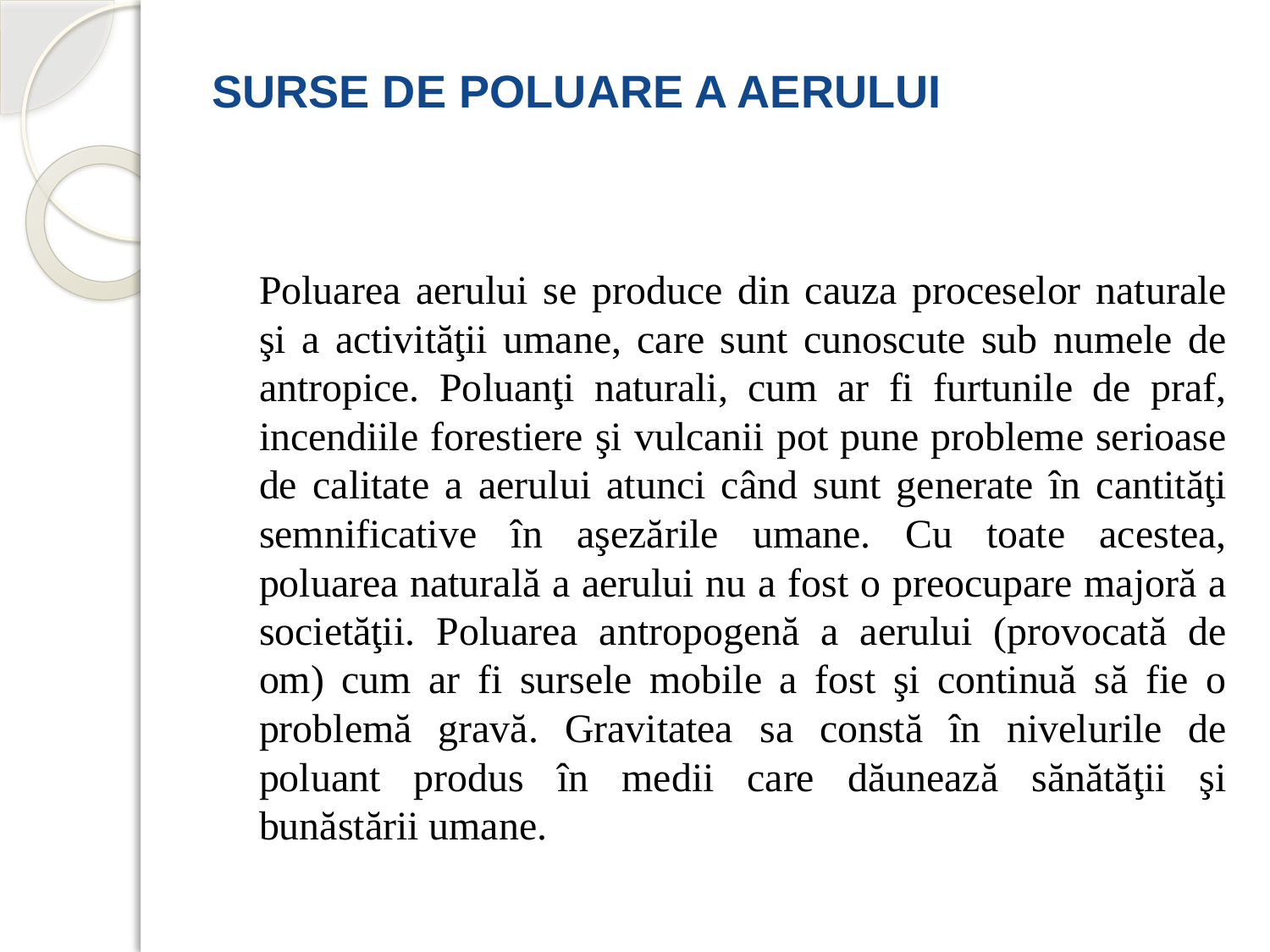

# SURSE DE POLUARE A AERULUI

		Poluarea aerului se produce din cauza proceselor naturale şi a activităţii umane, care sunt cunoscute sub numele de antropice. Poluanţi naturali, cum ar fi furtunile de praf, incendiile forestiere şi vulcanii pot pune probleme serioase de calitate a aerului atunci când sunt generate în cantităţi semnificative în aşezările umane. Cu toate acestea, poluarea naturală a aerului nu a fost o preocupare majoră a societăţii. Poluarea antropogenă a aerului (provocată de om) cum ar fi sursele mobile a fost şi continuă să fie o problemă gravă. Gravitatea sa constă în nivelurile de poluant produs în medii care dăunează sănătăţii şi bunăstării umane.